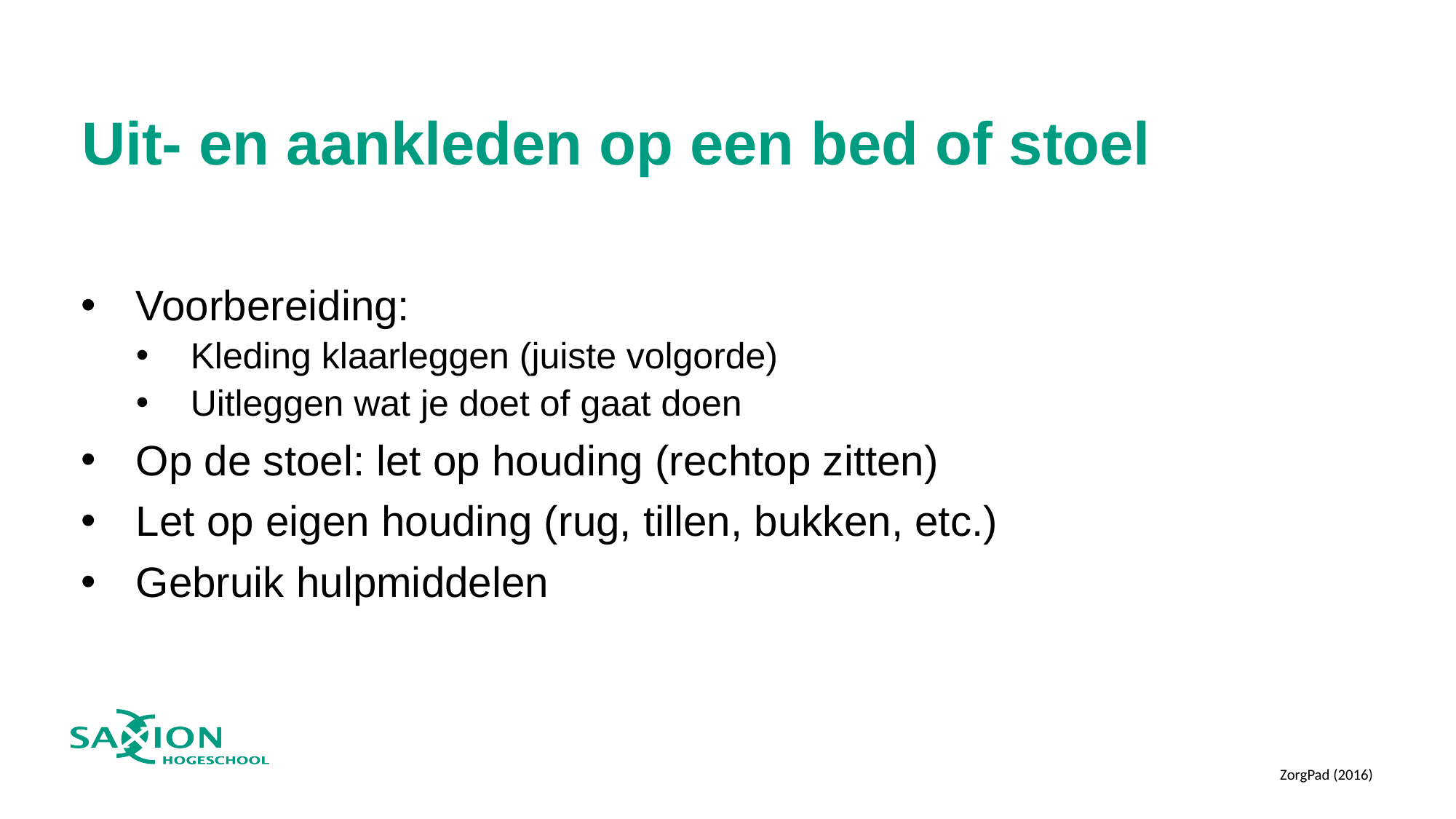

# Uit- en aankleden op een bed of stoel
Voorbereiding:
Kleding klaarleggen (juiste volgorde)
Uitleggen wat je doet of gaat doen
Op de stoel: let op houding (rechtop zitten)
Let op eigen houding (rug, tillen, bukken, etc.)
Gebruik hulpmiddelen
ZorgPad (2016)